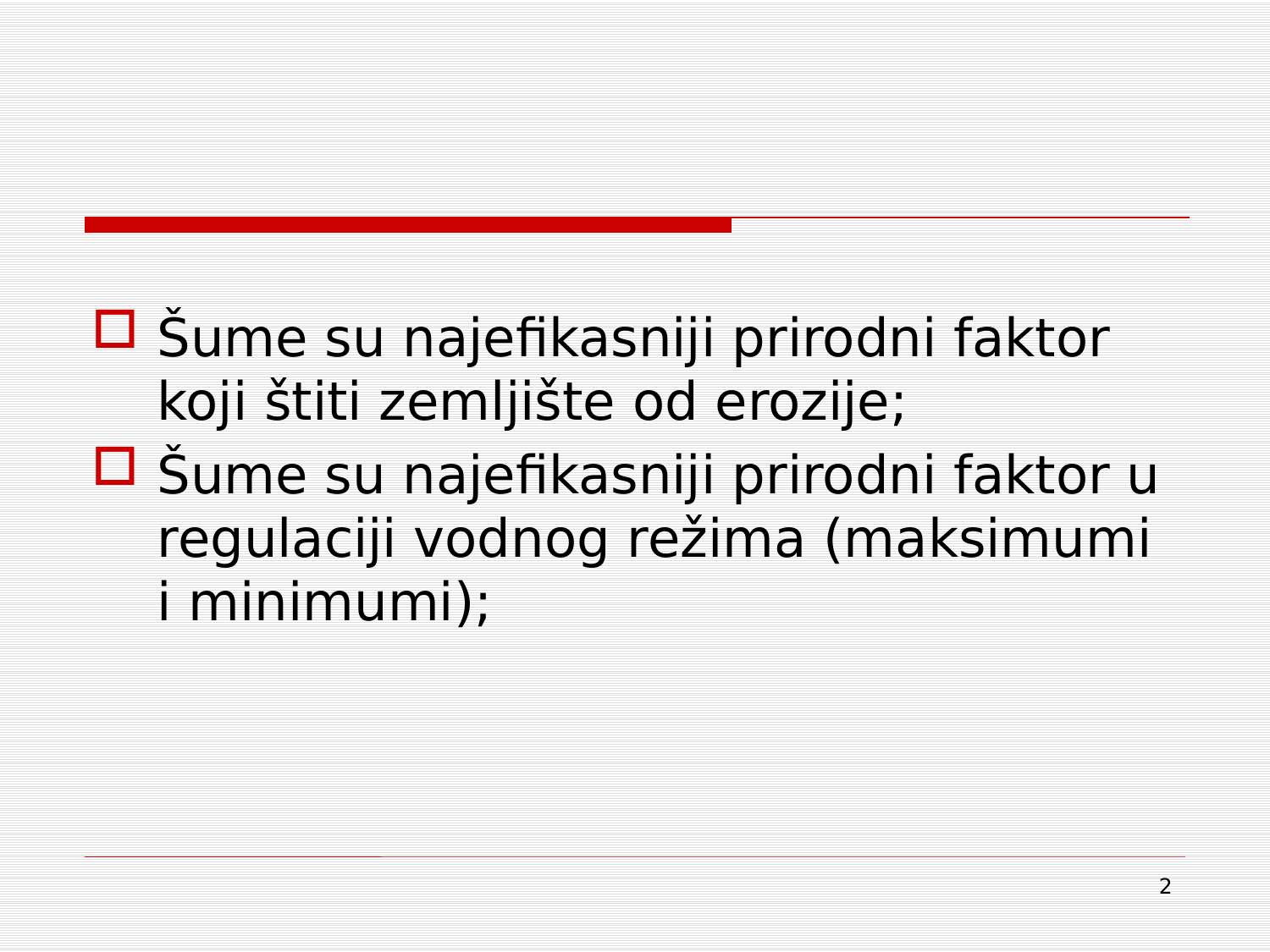

Šume su najefikasniji prirodni faktor koji štiti zemljište od erozije;
Šume su najefikasniji prirodni faktor u regulaciji vodnog režima (maksimumi i minimumi);
2